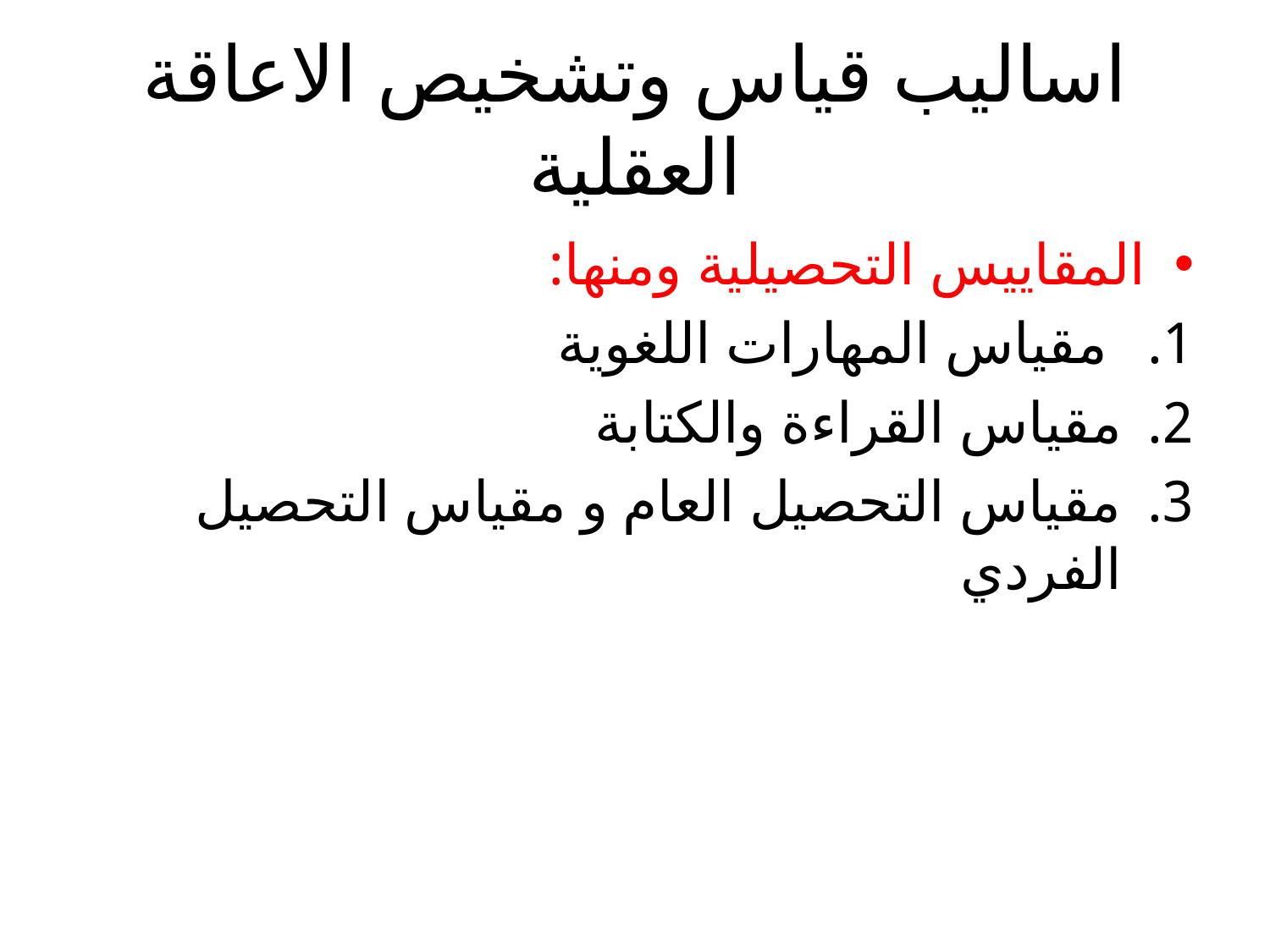

# اساليب قياس وتشخيص الاعاقة العقلية
المقاييس التحصيلية ومنها:
 مقياس المهارات اللغوية
مقياس القراءة والكتابة
مقياس التحصيل العام و مقياس التحصيل الفردي